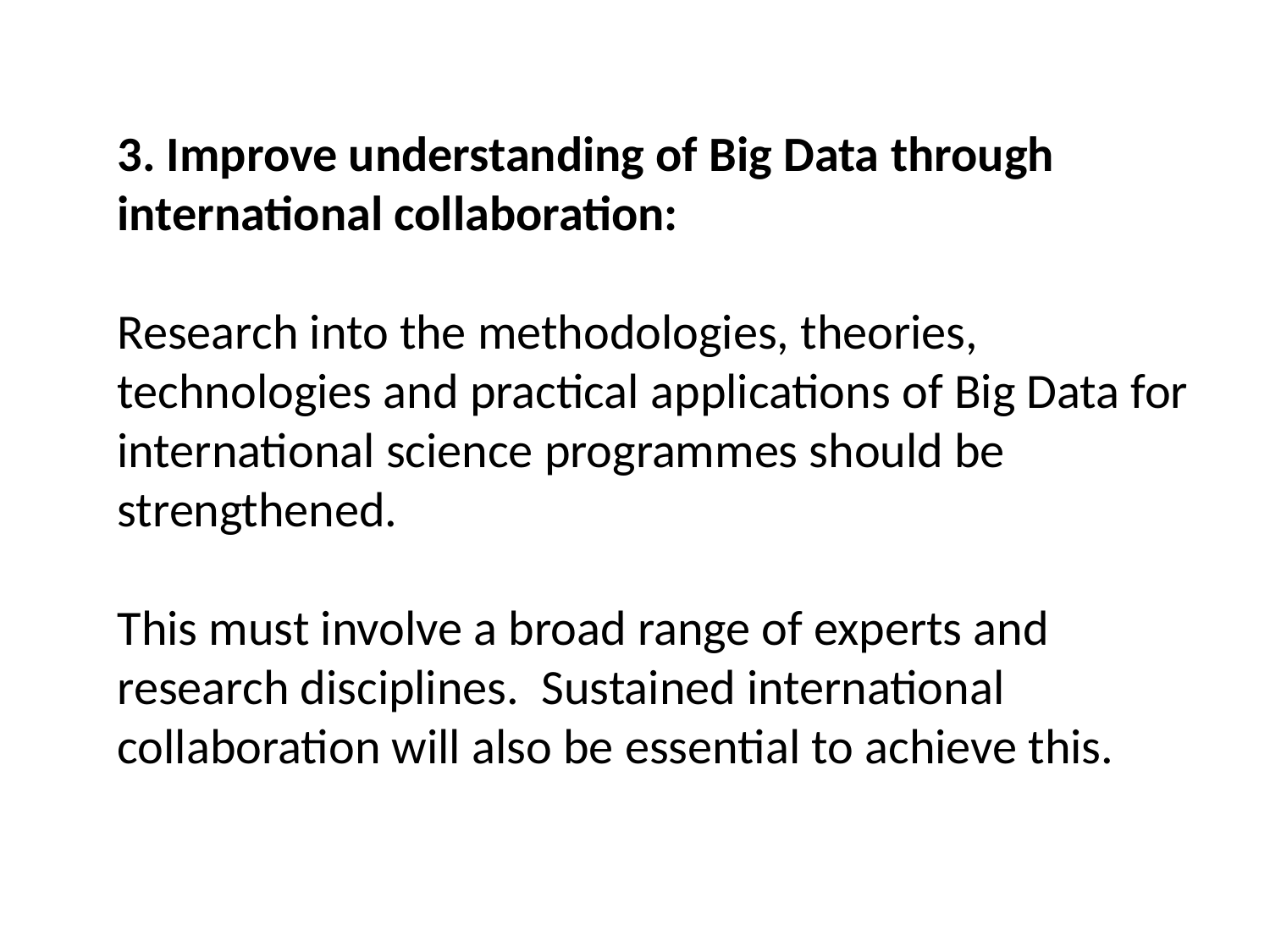

3. Improve understanding of Big Data through international collaboration:

Research into the methodologies, theories, technologies and practical applications of Big Data for international science programmes should be strengthened.

This must involve a broad range of experts and research disciplines.  Sustained international collaboration will also be essential to achieve this.